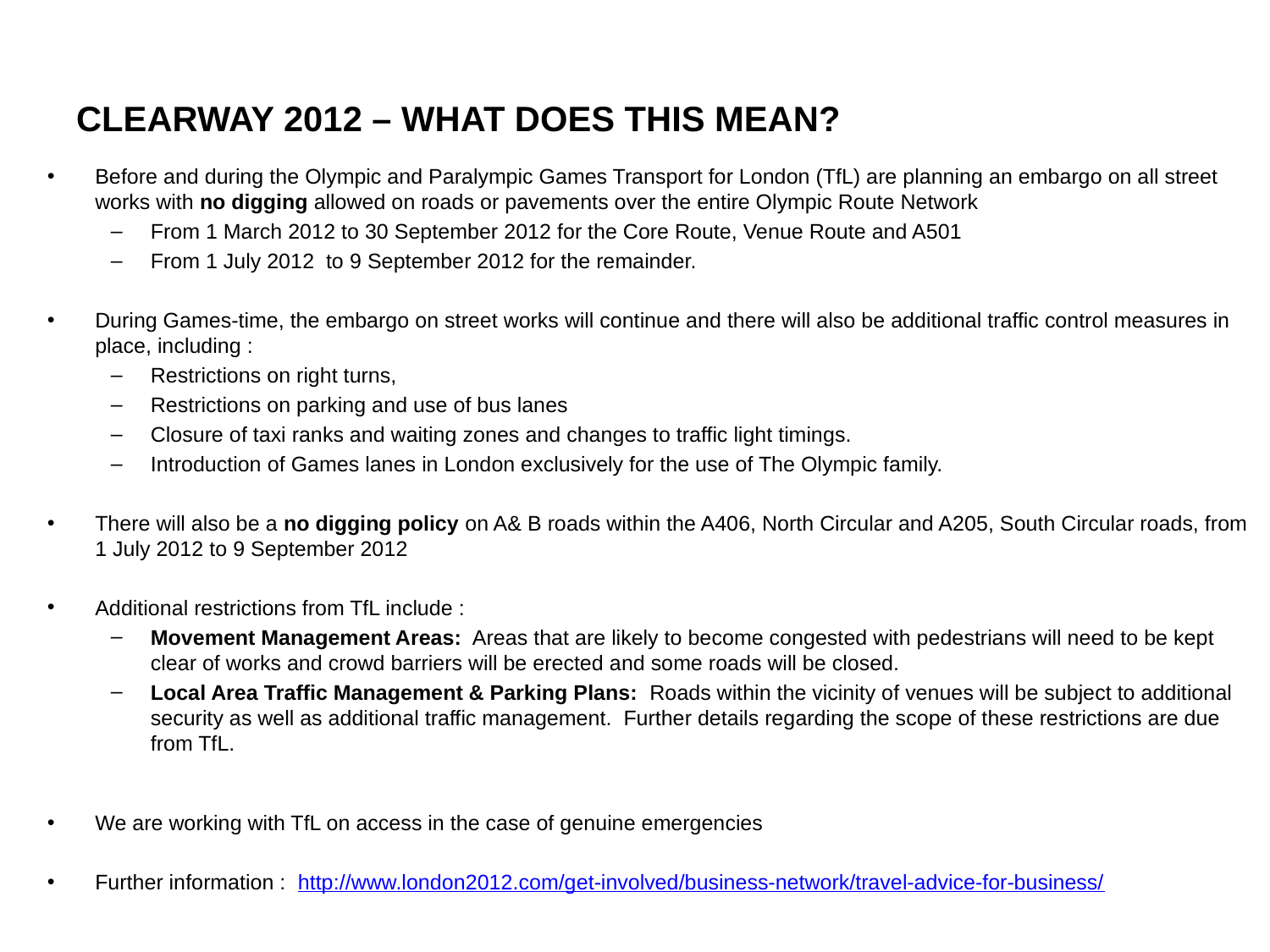

# CLEARWAY 2012 – WHAT DOES THIS MEAN?
Before and during the Olympic and Paralympic Games Transport for London (TfL) are planning an embargo on all street works with no digging allowed on roads or pavements over the entire Olympic Route Network
From 1 March 2012 to 30 September 2012 for the Core Route, Venue Route and A501
From 1 July 2012  to 9 September 2012 for the remainder.

During Games-time, the embargo on street works will continue and there will also be additional traffic control measures in place, including :
Restrictions on right turns,
Restrictions on parking and use of bus lanes
Closure of taxi ranks and waiting zones and changes to traffic light timings.
Introduction of Games lanes in London exclusively for the use of The Olympic family.

There will also be a no digging policy on A& B roads within the A406, North Circular and A205, South Circular roads, from 1 July 2012 to 9 September 2012

Additional restrictions from TfL include :
Movement Management Areas:  Areas that are likely to become congested with pedestrians will need to be kept clear of works and crowd barriers will be erected and some roads will be closed.
Local Area Traffic Management & Parking Plans:  Roads within the vicinity of venues will be subject to additional security as well as additional traffic management.  Further details regarding the scope of these restrictions are due from TfL.

We are working with TfL on access in the case of genuine emergencies

Further information :  http://www.london2012.com/get-involved/business-network/travel-advice-for-business/